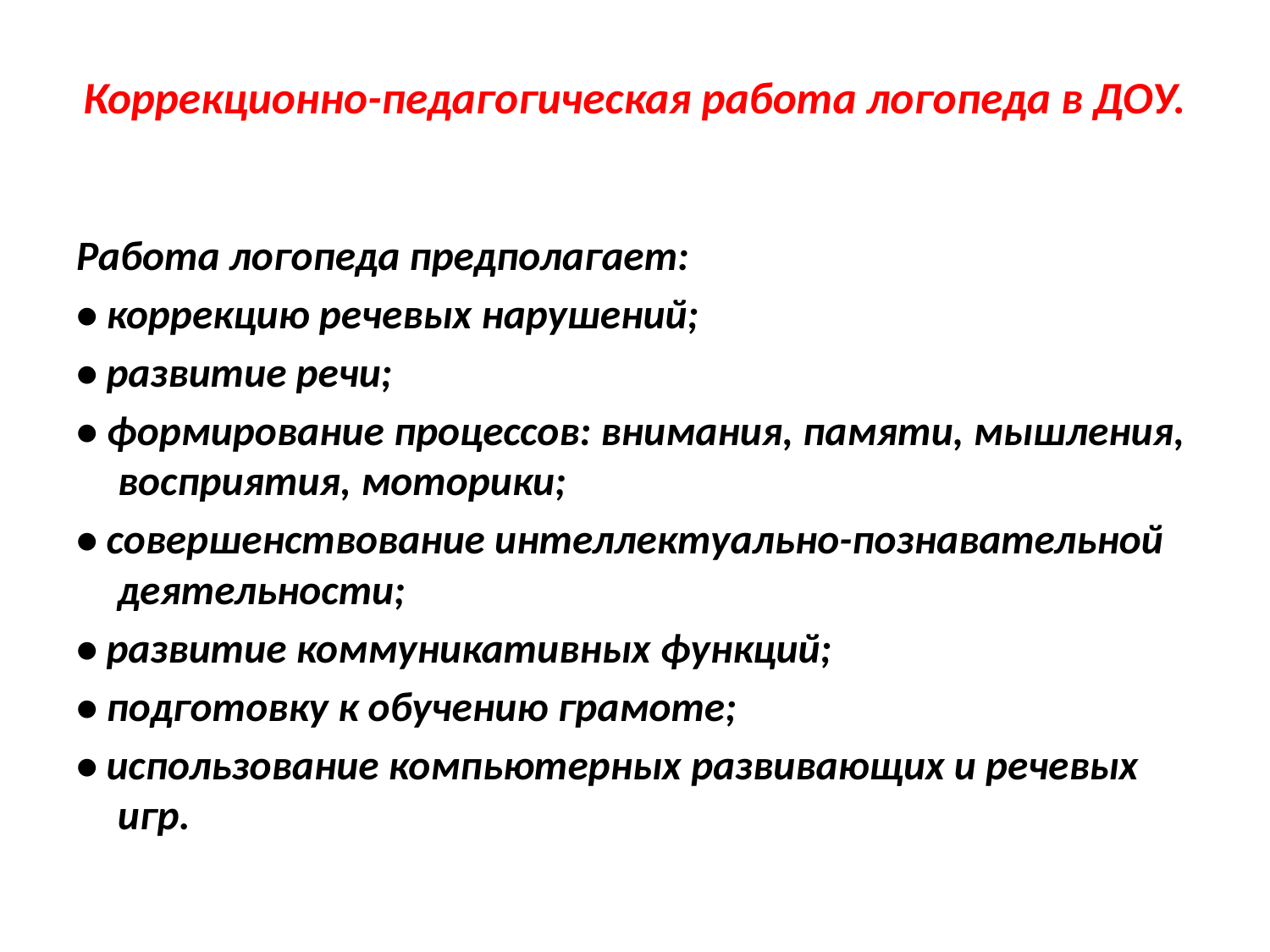

# Коррекционно-педагогическая работа логопеда в ДОУ.
Работа логопеда предполагает:
• коррекцию речевых нарушений;
• развитие речи;
• формирование процессов: внимания, памяти, мышления, восприятия, моторики;
• совершенствование интеллектуально-познавательной деятельности;
• развитие коммуникативных функций;
• подготовку к обучению грамоте;
• использование компьютерных развивающих и речевых игр.